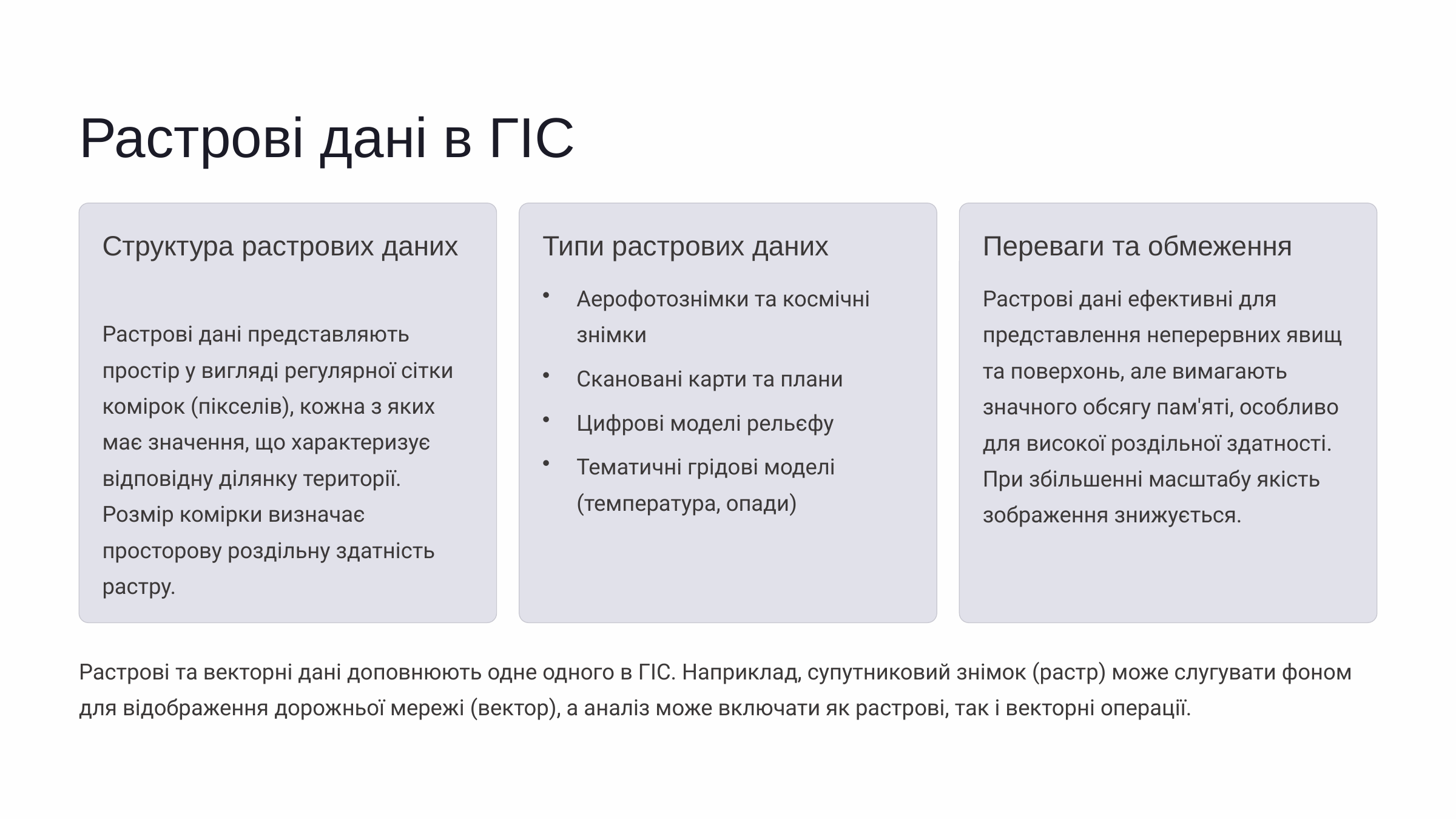

Растрові дані в ГІС

Структура растрових даних
Типи растрових даних
Переваги та обмеження
Аерофотознімки та космічні знімки
Растрові дані ефективні для представлення неперервних явищ та поверхонь, але вимагають значного обсягу пам'яті, особливо для високої роздільної здатності. При збільшенні масштабу якість зображення знижується.
Растрові дані представляють простір у вигляді регулярної сітки комірок (пікселів), кожна з яких має значення, що характеризує відповідну ділянку території. Розмір комірки визначає просторову роздільну здатність растру.
Скановані карти та плани
Цифрові моделі рельєфу
Тематичні грідові моделі (температура, опади)
Растрові та векторні дані доповнюють одне одного в ГІС. Наприклад, супутниковий знімок (растр) може слугувати фоном для відображення дорожньої мережі (вектор), а аналіз може включати як растрові, так і векторні операції.